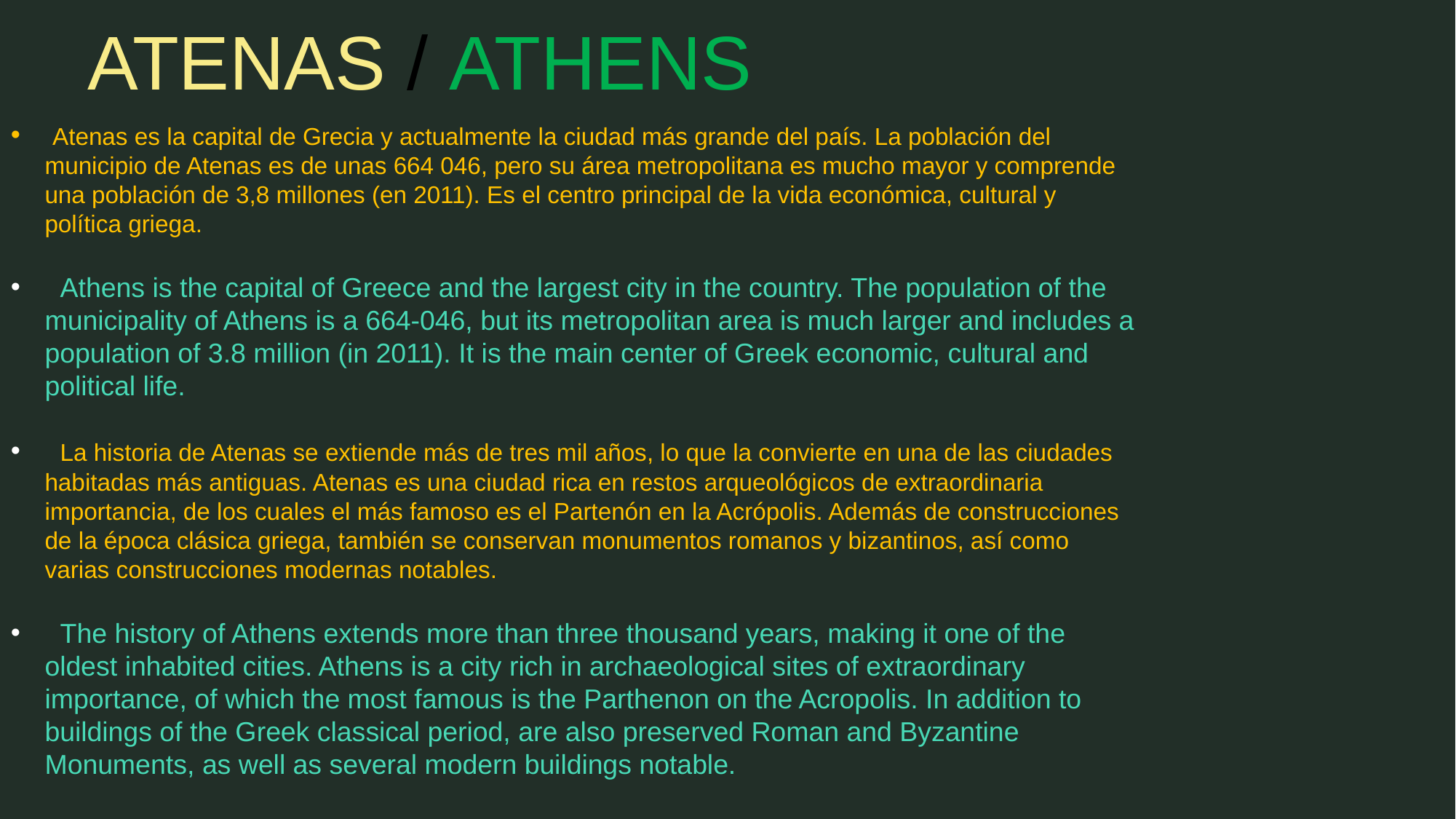

# ATENAS / ATHENS
 Atenas es la capital de Grecia y actualmente la ciudad más grande del país. La población del municipio de Atenas es de unas 664 046, pero su área metropolitana es mucho mayor y comprende una población de 3,8 millones (en 2011). Es el centro principal de la vida económica, cultural y política griega.

  Athens is the capital of Greece and the largest city in the country. The population of the municipality of Athens is a 664-046, but its metropolitan area is much larger and includes a population of 3.8 million (in 2011). It is the main center of Greek economic, cultural and political life.

  La historia de Atenas se extiende más de tres mil años, lo que la convierte en una de las ciudades habitadas más antiguas. Atenas es una ciudad rica en restos arqueológicos de extraordinaria importancia, de los cuales el más famoso es el Partenón en la Acrópolis. Además de construcciones de la época clásica griega, también se conservan monumentos romanos y bizantinos, así como varias construcciones modernas notables.

  The history of Athens extends more than three thousand years, making it one of the oldest inhabited cities. Athens is a city rich in archaeological sites of extraordinary importance, of which the most famous is the Parthenon on the Acropolis. In addition to buildings of the Greek classical period, are also preserved Roman and Byzantine Monuments, as well as several modern buildings notable.